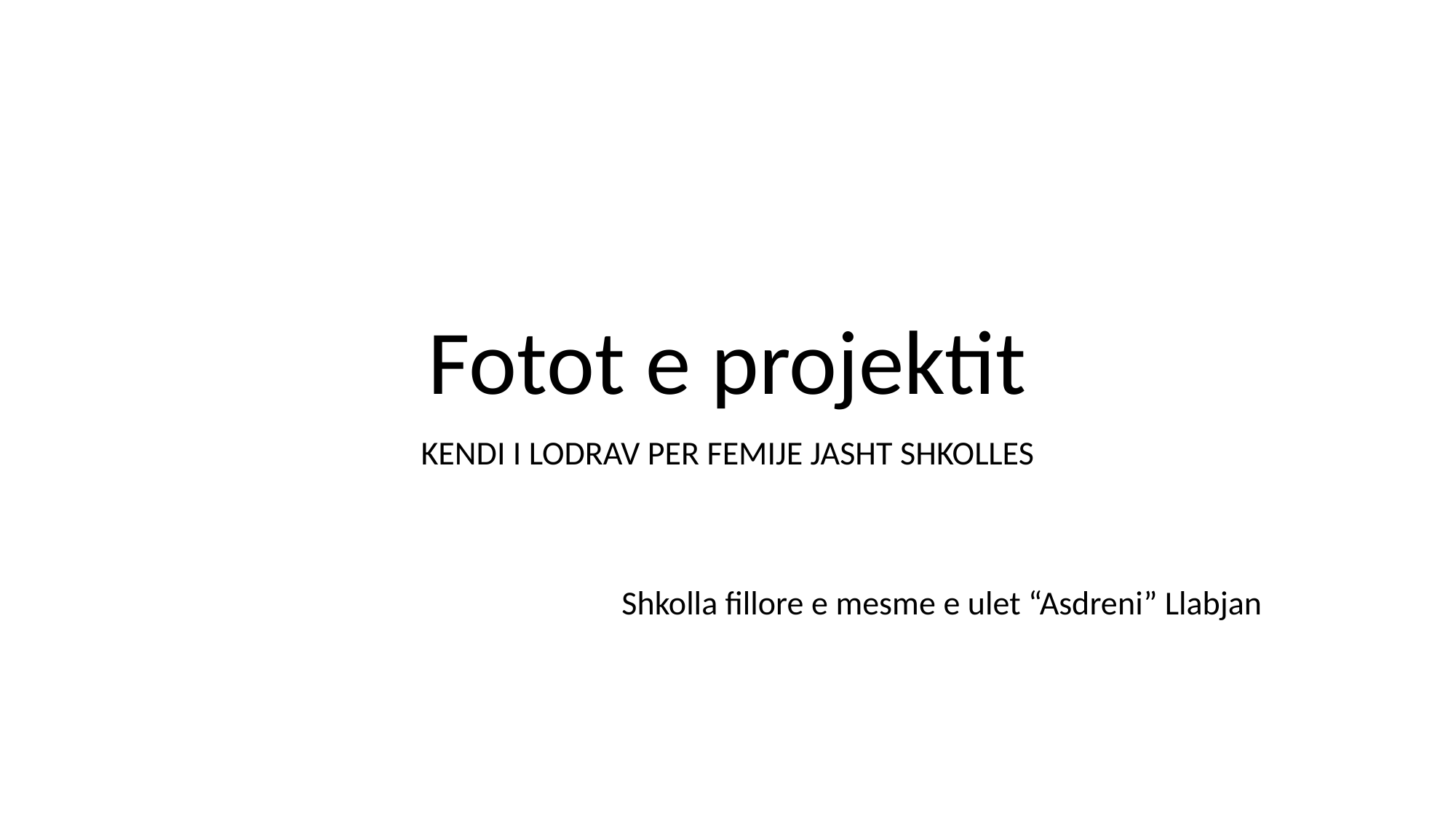

# Fotot e projektit
KENDI I LODRAV PER FEMIJE JASHT SHKOLLES

Shkolla fillore e mesme e ulet “Asdreni” Llabjan